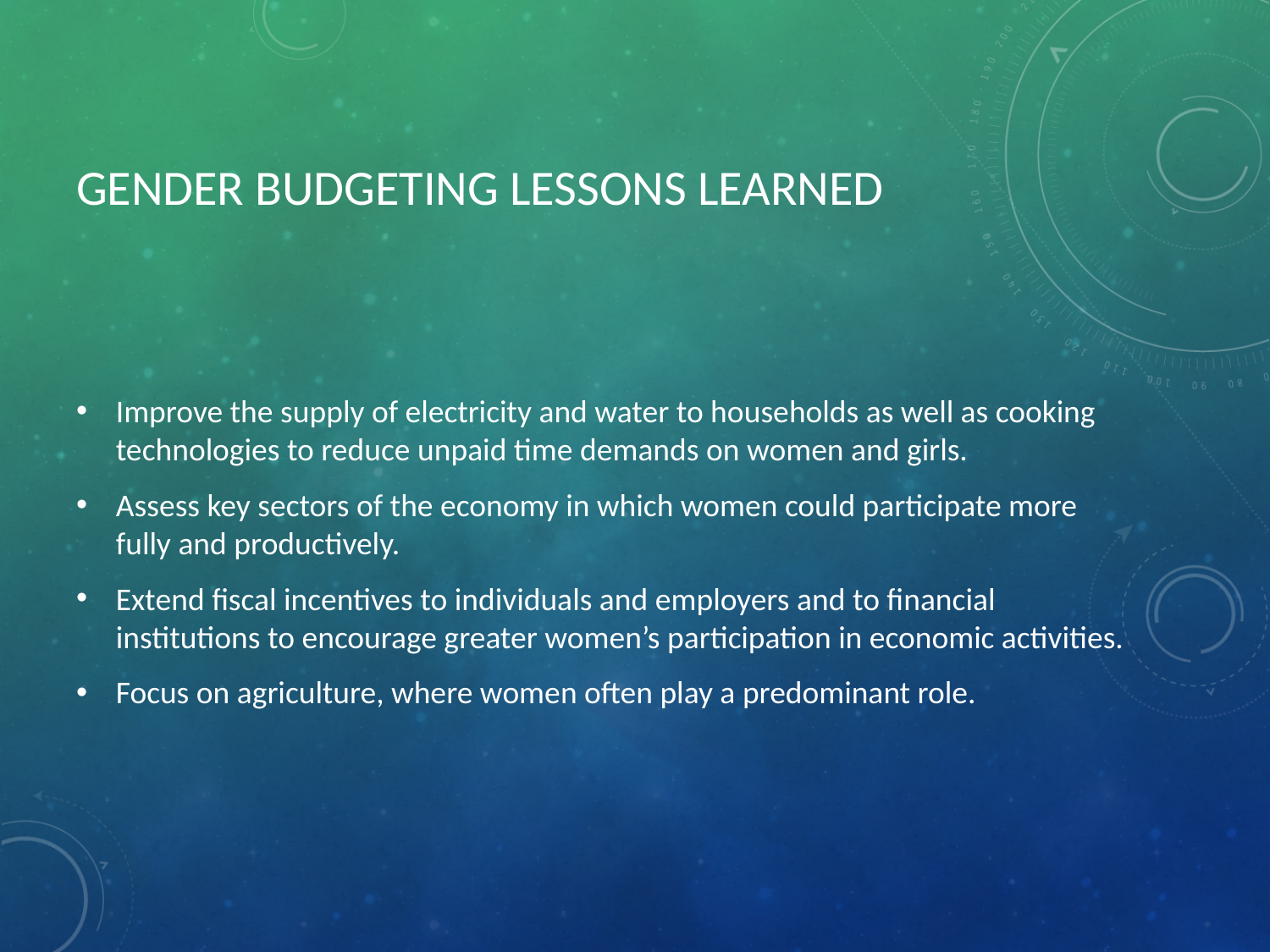

# Gender Budgeting Lessons Learned
Improve the supply of electricity and water to households as well as cooking technologies to reduce unpaid time demands on women and girls.
Assess key sectors of the economy in which women could participate more fully and productively.
Extend fiscal incentives to individuals and employers and to financial institutions to encourage greater women’s participation in economic activities.
Focus on agriculture, where women often play a predominant role.